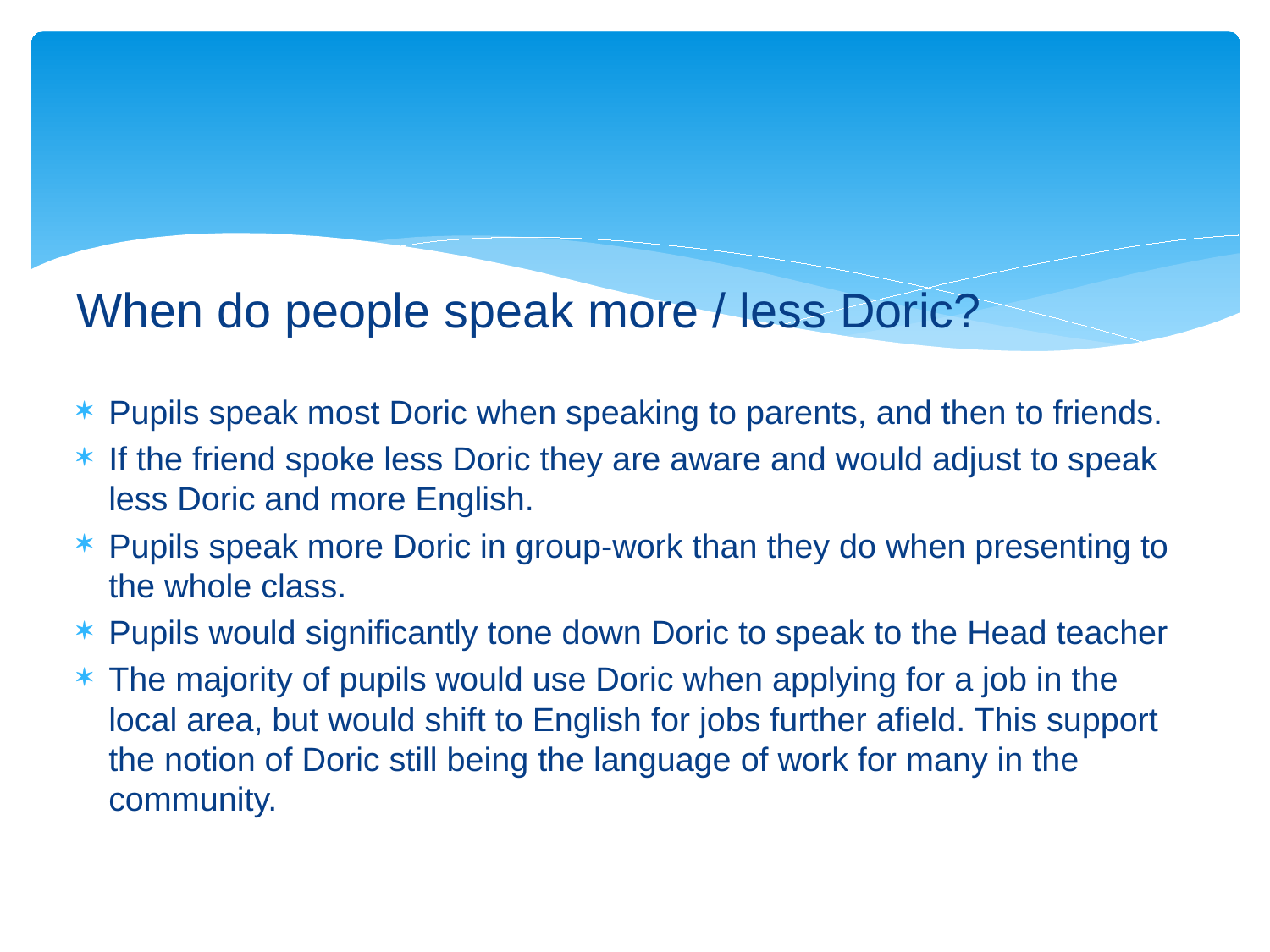

#
When do people speak more / less Doric?

Pupils speak most Doric when speaking to parents, and then to friends.
If the friend spoke less Doric they are aware and would adjust to speak less Doric and more English.
Pupils speak more Doric in group-work than they do when presenting to the whole class.
Pupils would significantly tone down Doric to speak to the Head teacher
The majority of pupils would use Doric when applying for a job in the local area, but would shift to English for jobs further afield. This support the notion of Doric still being the language of work for many in the community.